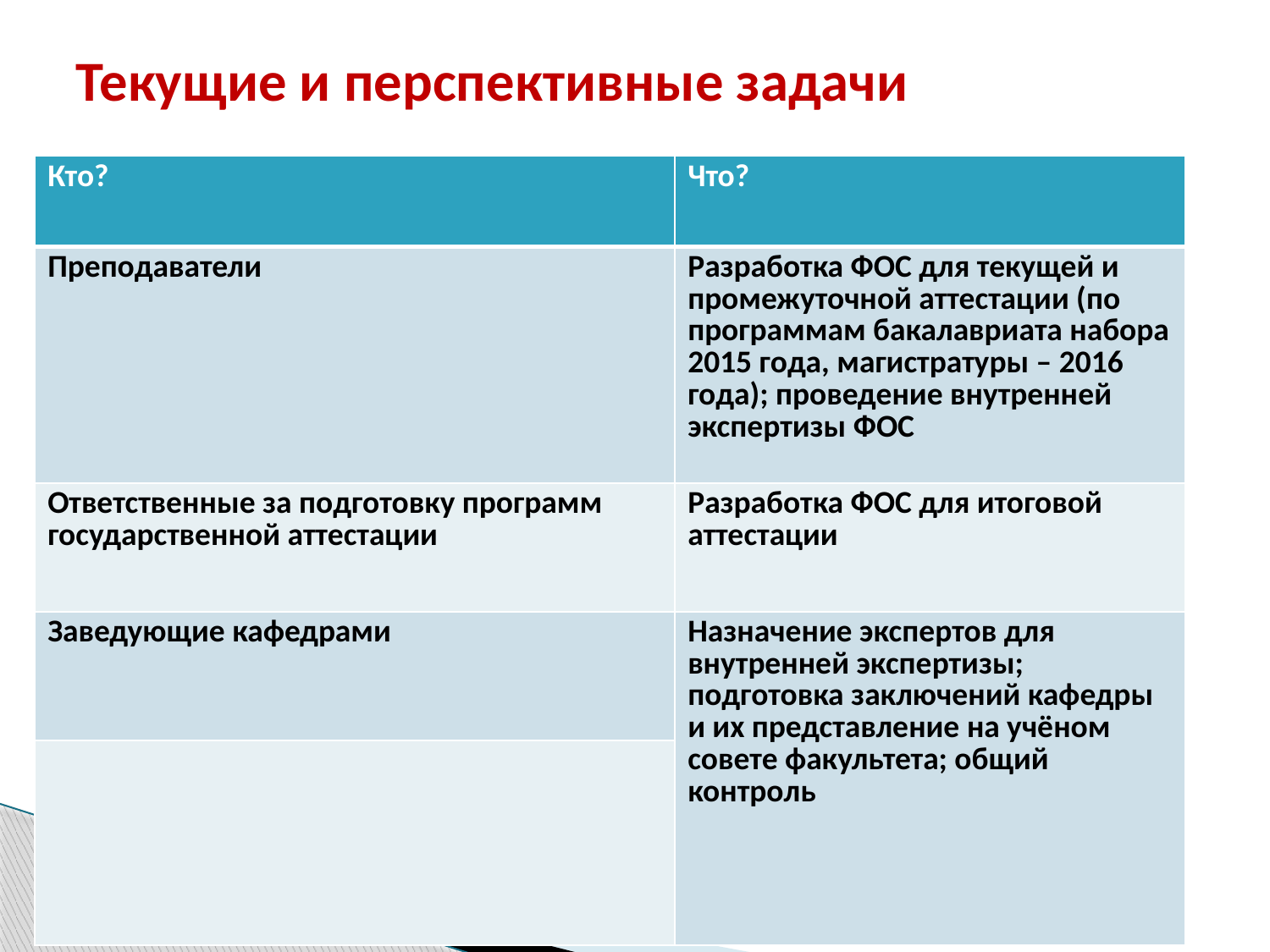

# Текущие и перспективные задачи
| Кто? | Что? |
| --- | --- |
| Преподаватели | Разработка ФОС для текущей и промежуточной аттестации (по программам бакалавриата набора 2015 года, магистратуры – 2016 года); проведение внутренней экспертизы ФОС |
| Ответственные за подготовку программ государственной аттестации | Разработка ФОС для итоговой аттестации |
| Заведующие кафедрами | Назначение экспертов для внутренней экспертизы; подготовка заключений кафедры и их представление на учёном совете факультета; общий контроль |
|  |  |